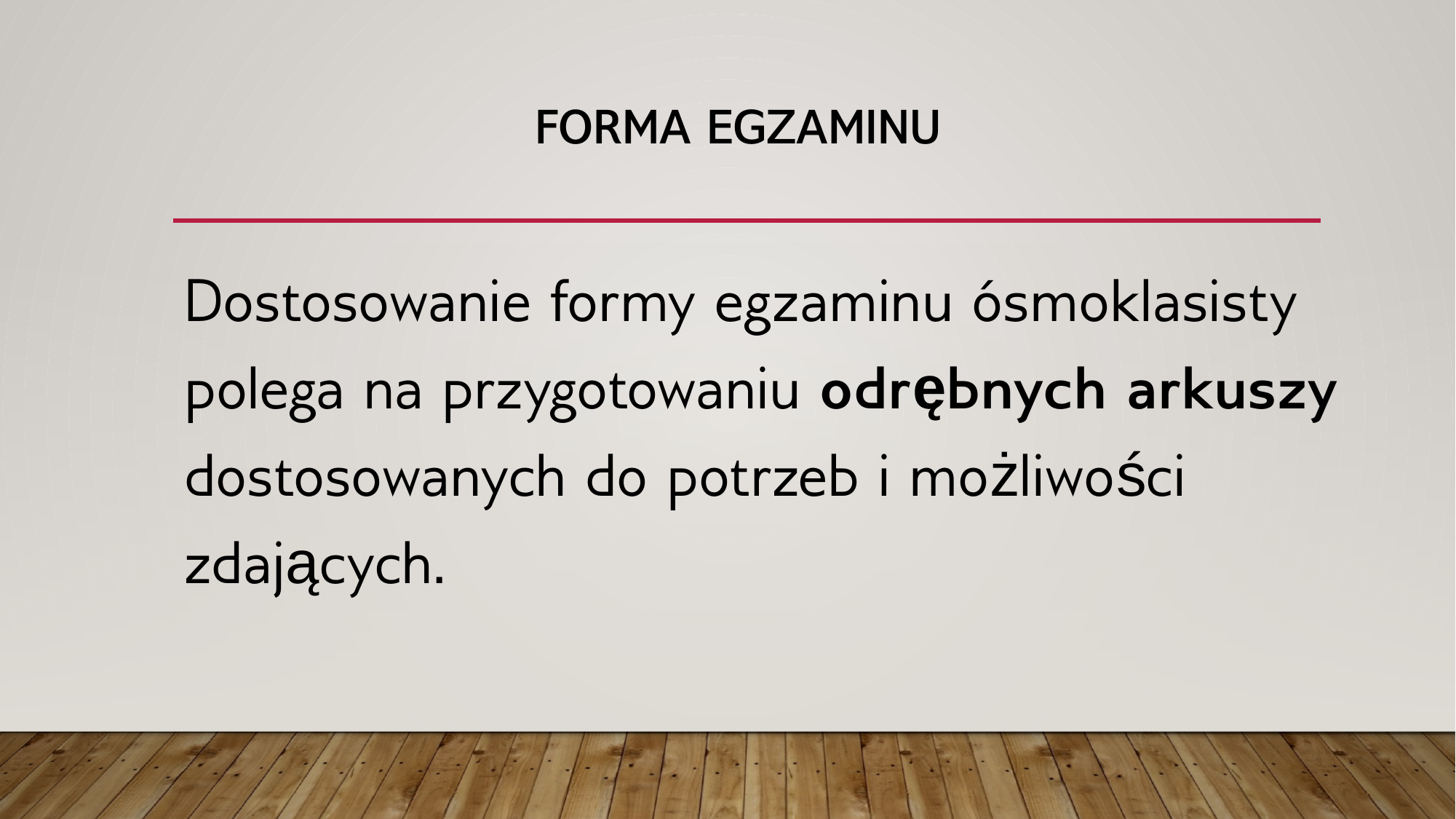

# FORMA EGZAMINU
Dostosowanie formy egzaminu ósmoklasisty polega na przygotowaniu odrębnych arkuszy dostosowanych do potrzeb i możliwości zdających.